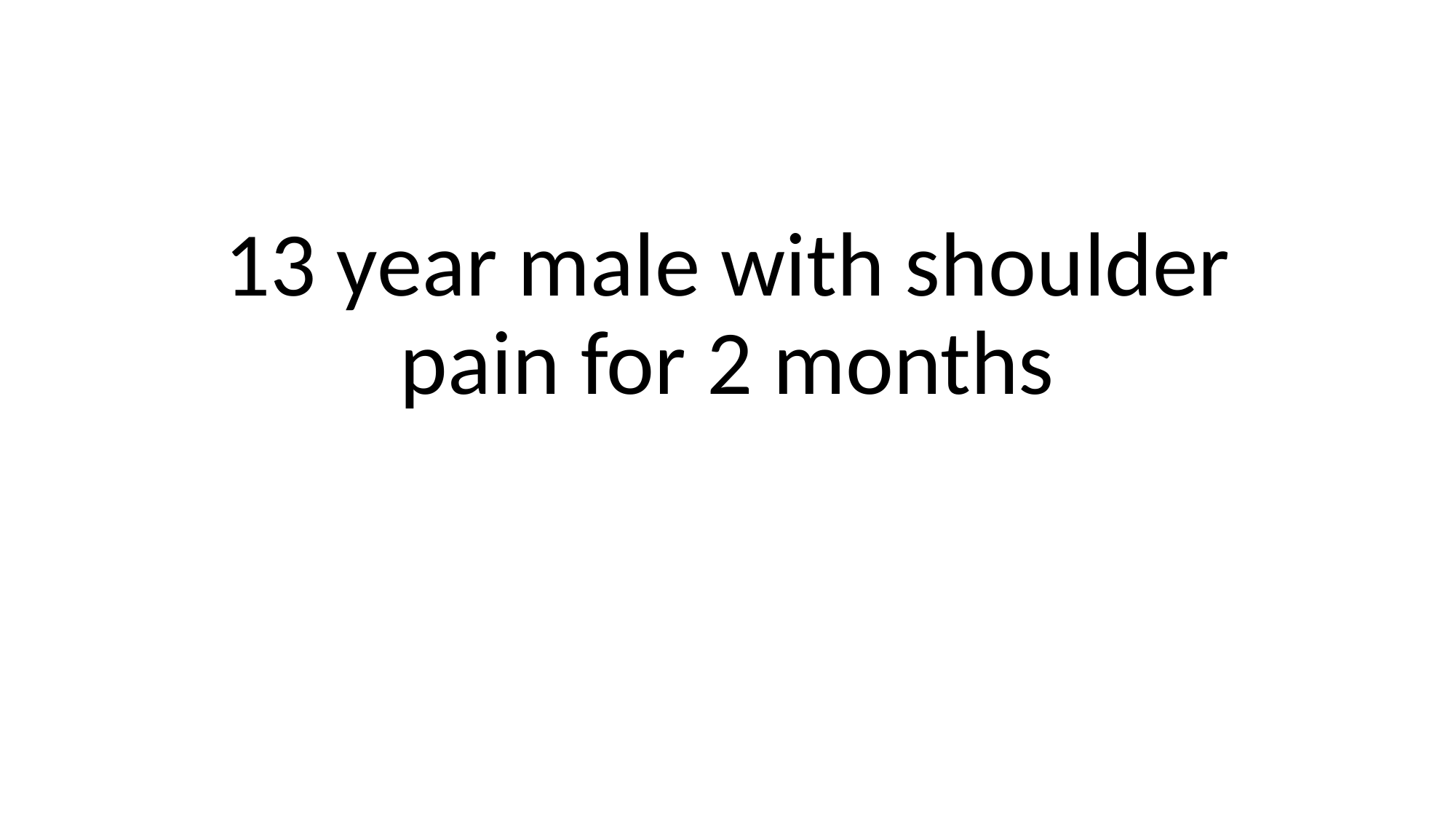

# 13 year male with shoulder pain for 2 months